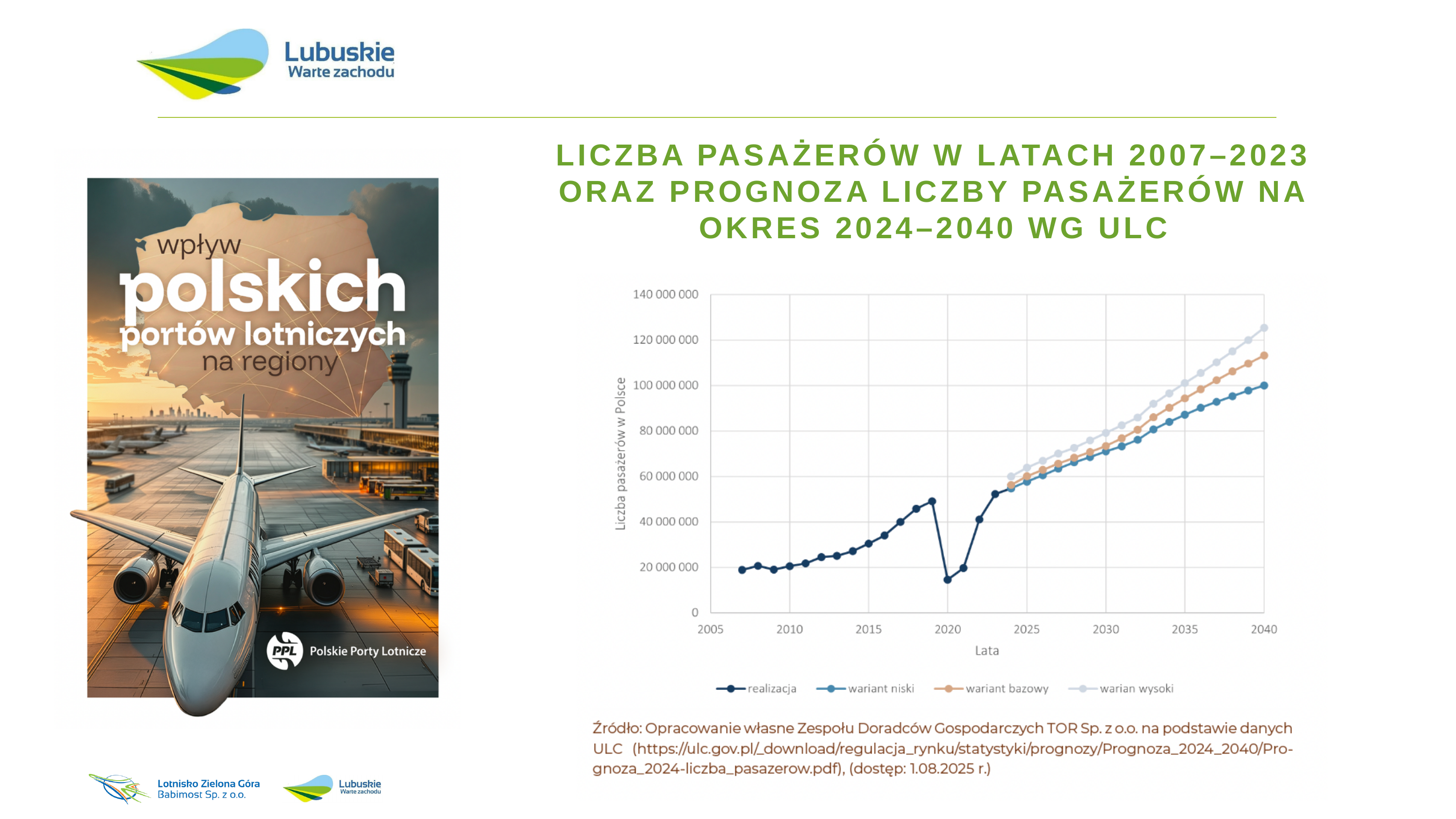

LICZBA PASAŻERÓW W LATACH 2007–2023 ORAZ PROGNOZA LICZBY PASAŻERÓW NA OKRES 2024–2040 WG ULC